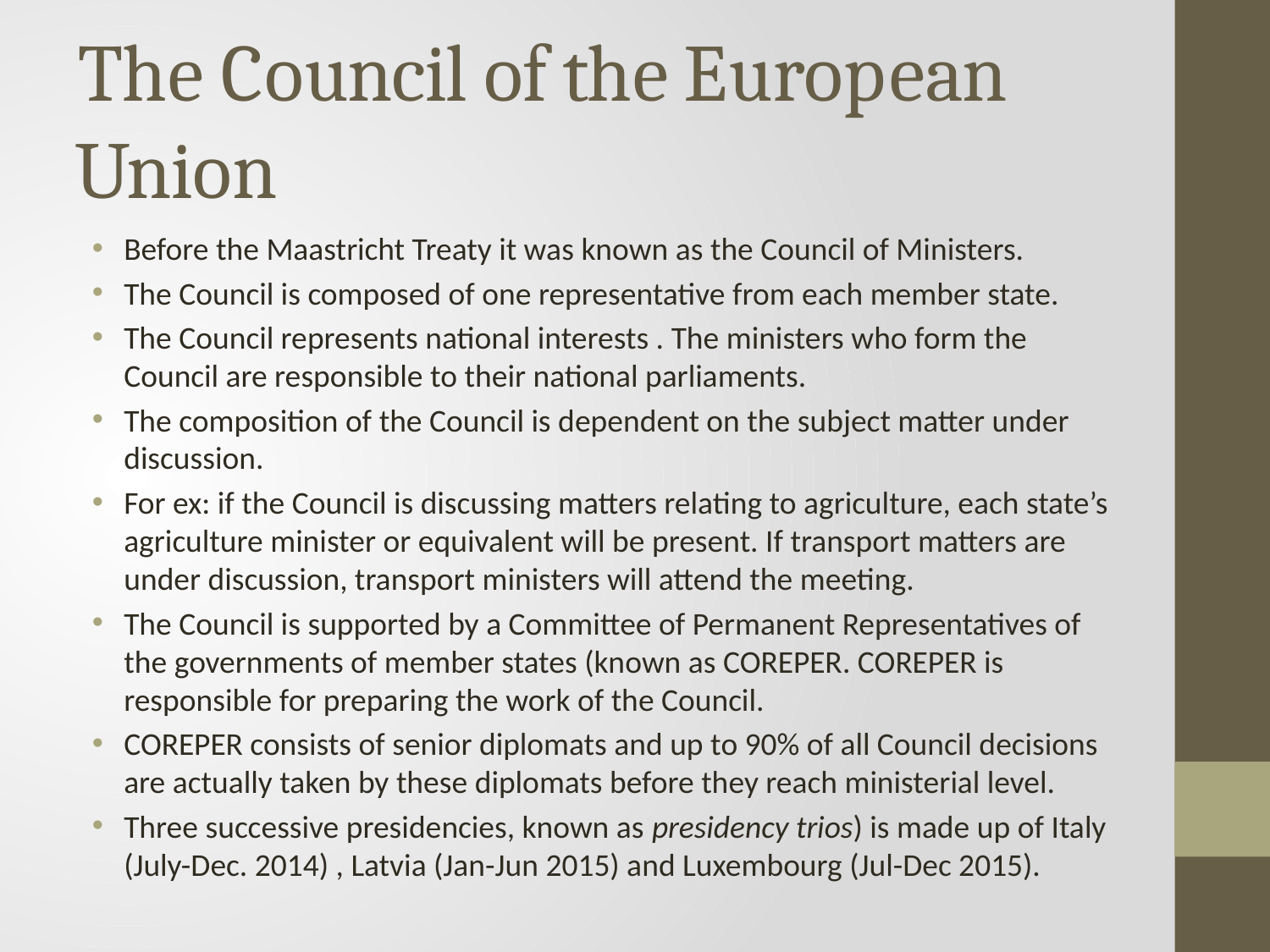

# The Council of the European Union
Before the Maastricht Treaty it was known as the Council of Ministers.
The Council is composed of one representative from each member state.
The Council represents national interests . The ministers who form the Council are responsible to their national parliaments.
The composition of the Council is dependent on the subject matter under discussion.
For ex: if the Council is discussing matters relating to agriculture, each state’s agriculture minister or equivalent will be present. If transport matters are under discussion, transport ministers will attend the meeting.
The Council is supported by a Committee of Permanent Representatives of the governments of member states (known as COREPER. COREPER is responsible for preparing the work of the Council.
COREPER consists of senior diplomats and up to 90% of all Council decisions are actually taken by these diplomats before they reach ministerial level.
Three successive presidencies, known as presidency trios) is made up of Italy (July-Dec. 2014) , Latvia (Jan-Jun 2015) and Luxembourg (Jul-Dec 2015).